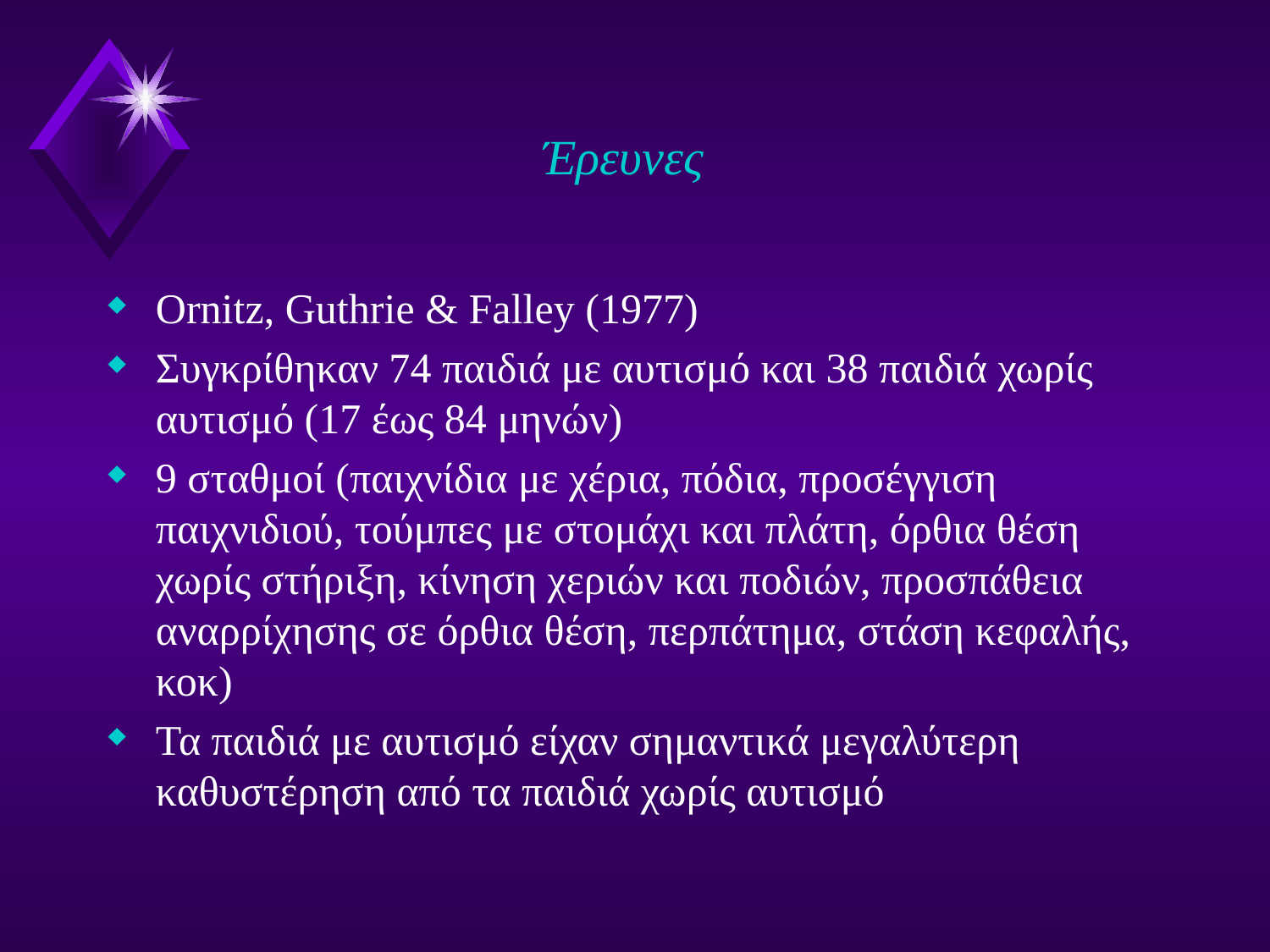

# Έρευνες
Ornitz, Guthrie & Falley (1977)
Συγκρίθηκαν 74 παιδιά με αυτισμό και 38 παιδιά χωρίς αυτισμό (17 έως 84 μηνών)
9 σταθμοί (παιχνίδια με χέρια, πόδια, προσέγγιση παιχνιδιού, τούμπες με στομάχι και πλάτη, όρθια θέση χωρίς στήριξη, κίνηση χεριών και ποδιών, προσπάθεια αναρρίχησης σε όρθια θέση, περπάτημα, στάση κεφαλής, κοκ)
Τα παιδιά με αυτισμό είχαν σημαντικά μεγαλύτερη καθυστέρηση από τα παιδιά χωρίς αυτισμό